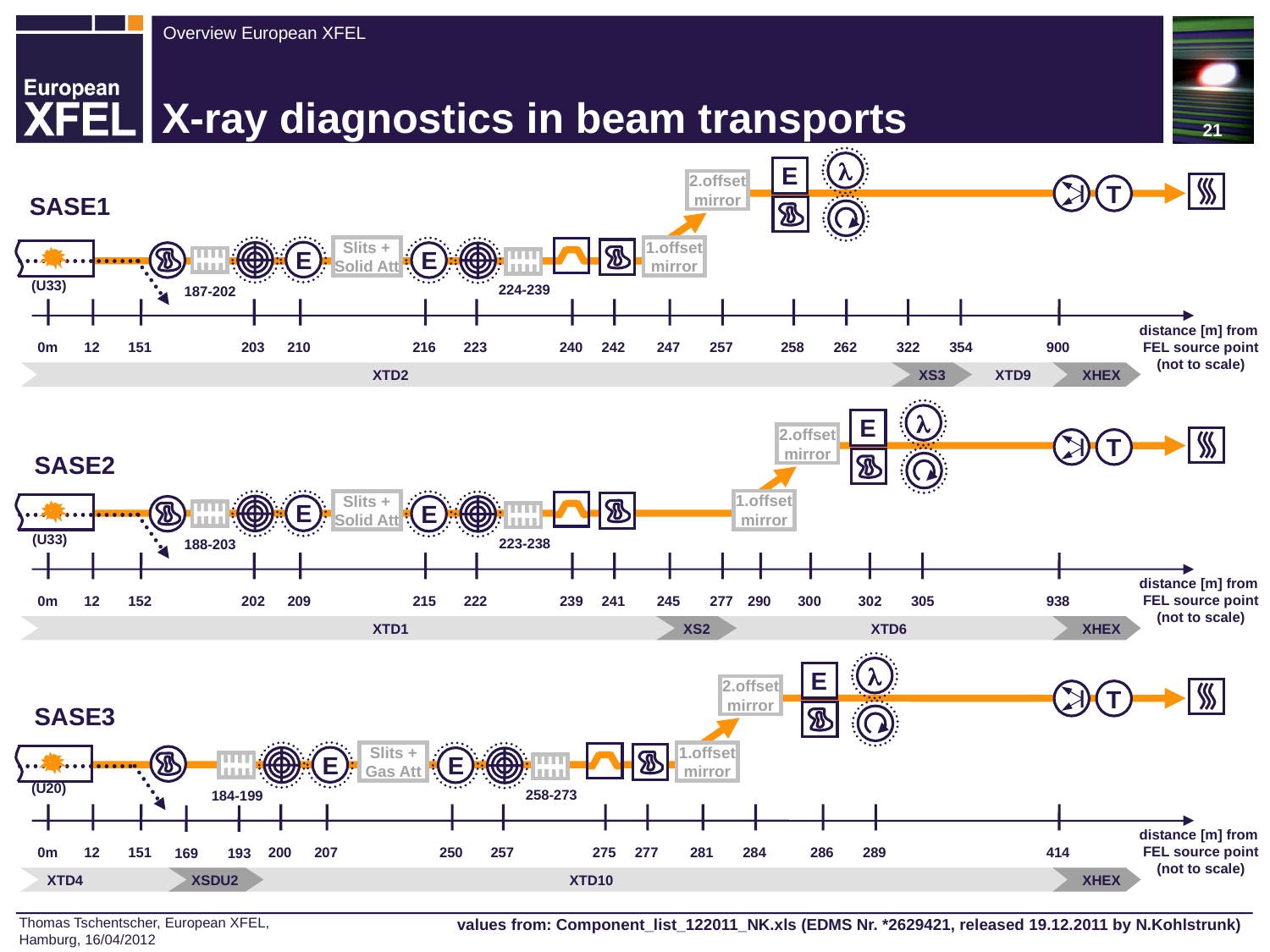

21
X-ray diagnostics in beam transports

λ

E

2.offset
mirror

1.offset
mirror
T

SASE1

E

Slits +
Solid Att

E

224-239
187-202

(U33)

distance [m] from
FEL source point
(not to scale)

0m
240
247
322
354
12
151
203
210
216
223
242
257
258
262
900
XTD2
XS3
XHEX
XTD9

λ

E

2.offset
mirror

1.offset
mirror
T

SASE2

E

Slits +
Solid Att

E

223-238
188-203

(U33)

distance [m] from
FEL source point
(not to scale)

0m
239
245
302
305
12
152
202
209
215
222
241
277
290
300
938
XTD1
XS2
XHEX
XTD6

λ

E

2.offset
mirror

1.offset
mirror
T

SASE3

E

Slits +
Gas Att

E

258-273
184-199

(U20)

distance [m] from
FEL source point
(not to scale)

0m
275
281
12
151
200
207
250
257
277
284
286
289
414
169
193
XTD4
XSDU2
XHEX
XTD10

values from: Component_list_122011_NK.xls (EDMS Nr. *2629421, released 19.12.2011 by N.Kohlstrunk)